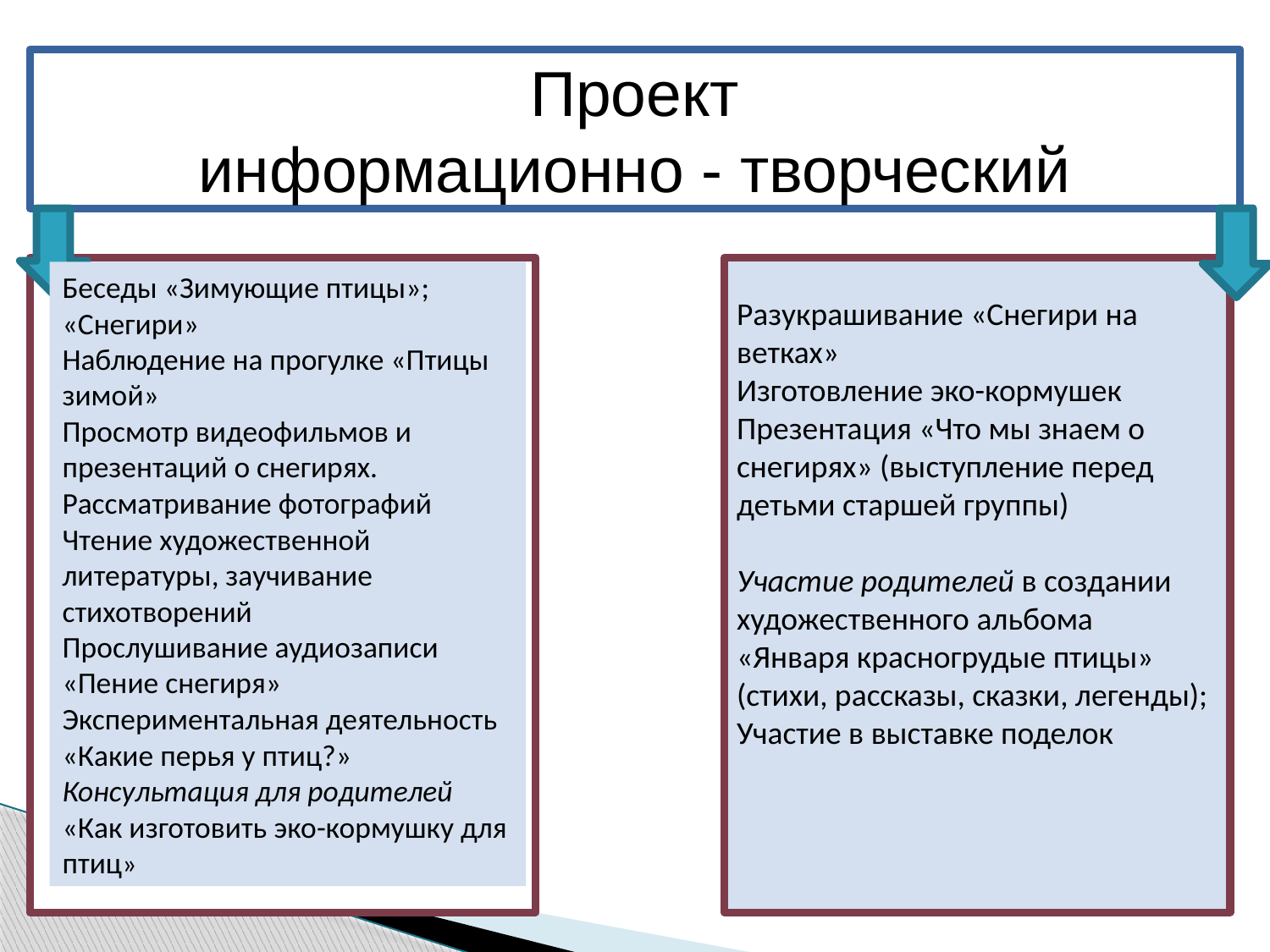

Проект
информационно - творческий

Разукрашивание «Снегири на ветках»
Изготовление эко-кормушек
Презентация «Что мы знаем о снегирях» (выступление перед детьми старшей группы)

Участие родителей в создании художественного альбома
«Января красногрудые птицы»  (стихи, рассказы, сказки, легенды);
Участие в выставке поделок

Беседы «Зимующие птицы»; «Снегири»
Наблюдение на прогулке «Птицы зимой»
Просмотр видеофильмов и презентаций о снегирях.
Рассматривание фотографий
Чтение художественной литературы, заучивание стихотворений
Прослушивание аудиозаписи «Пение снегиря»
Экспериментальная деятельность «Какие перья у птиц?»
Консультация для родителей «Как изготовить эко-кормушку для птиц»